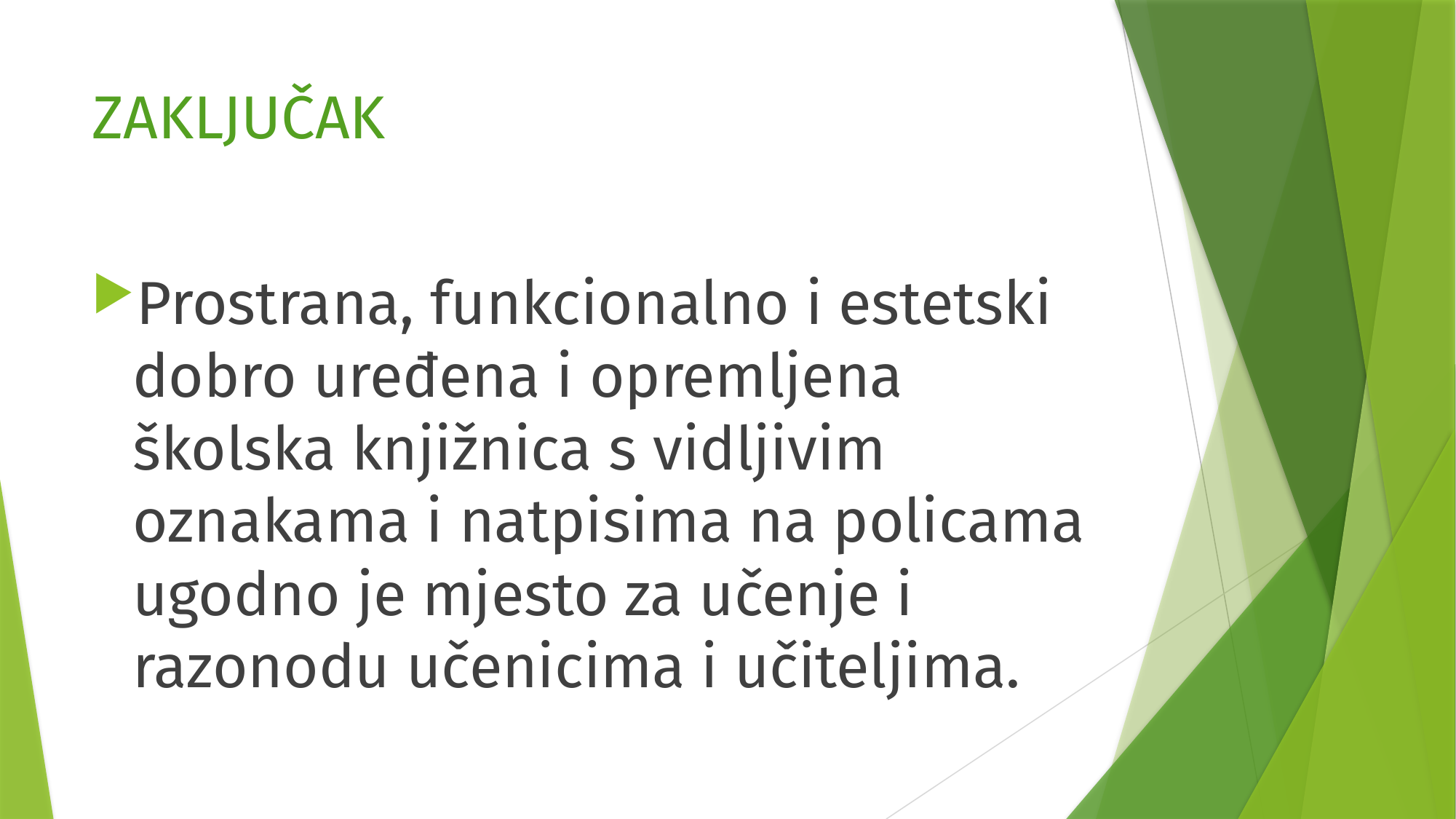

# ZAKLJUČAK
Prostrana, funkcionalno i estetski dobro uređena i opremljena školska knjižnica s vidljivim oznakama i natpisima na policama ugodno je mjesto za učenje i razonodu učenicima i učiteljima.